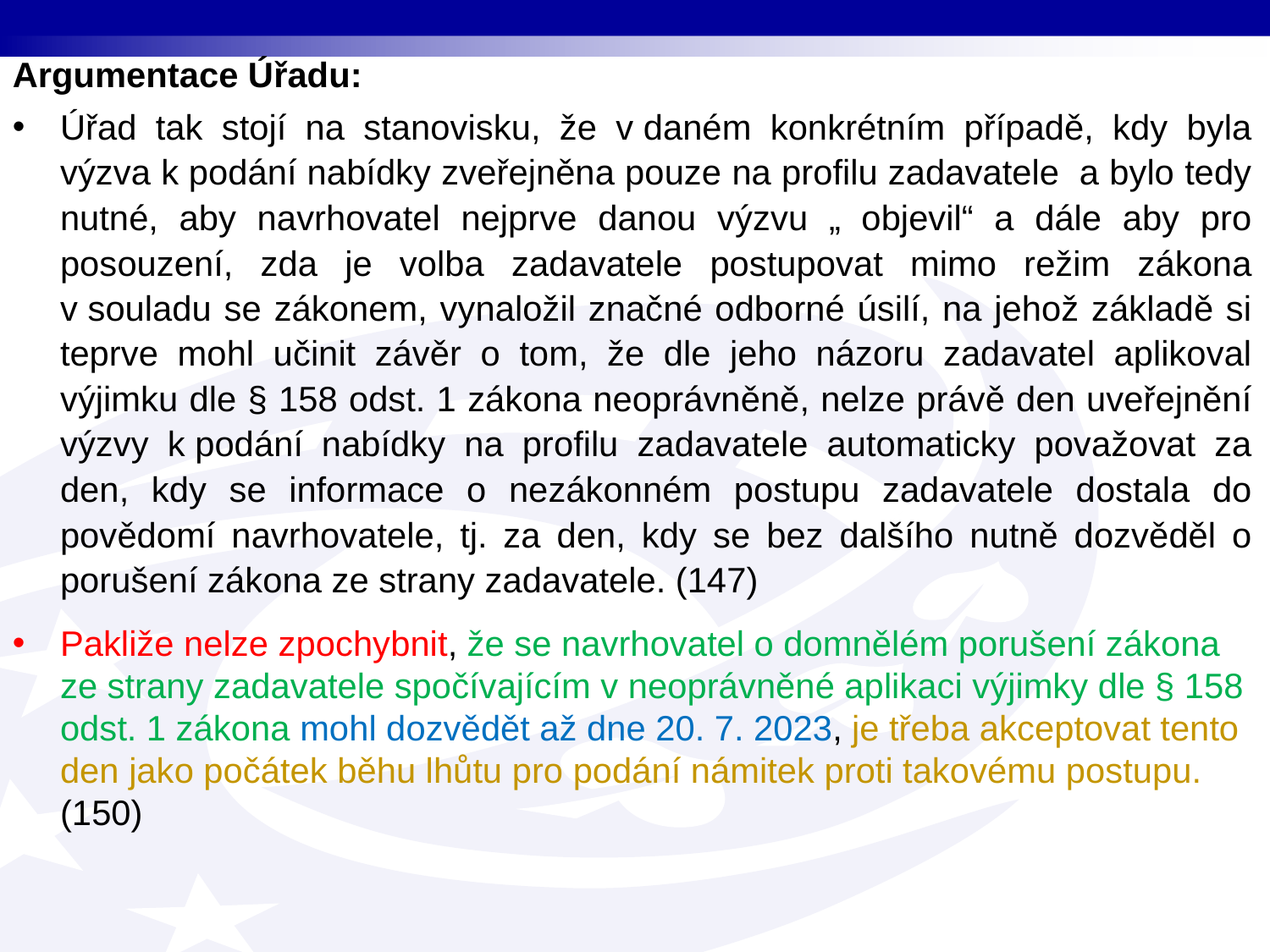

Argumentace Úřadu:
Úřad tak stojí na stanovisku, že v daném konkrétním případě, kdy byla výzva k podání nabídky zveřejněna pouze na profilu zadavatele  a bylo tedy nutné, aby navrhovatel nejprve danou výzvu „ objevil“ a dále aby pro posouzení, zda je volba zadavatele postupovat mimo režim zákona v souladu se zákonem, vynaložil značné odborné úsilí, na jehož základě si teprve mohl učinit závěr o tom, že dle jeho názoru zadavatel aplikoval výjimku dle § 158 odst. 1 zákona neoprávněně, nelze právě den uveřejnění výzvy k podání nabídky na profilu zadavatele automaticky považovat za den, kdy se informace o nezákonném postupu zadavatele dostala do povědomí navrhovatele, tj. za den, kdy se bez dalšího nutně dozvěděl o porušení zákona ze strany zadavatele. (147)
Pakliže nelze zpochybnit, že se navrhovatel o domnělém porušení zákona ze strany zadavatele spočívajícím v neoprávněné aplikaci výjimky dle § 158 odst. 1 zákona mohl dozvědět až dne 20. 7. 2023, je třeba akceptovat tento den jako počátek běhu lhůtu pro podání námitek proti takovému postupu. (150)